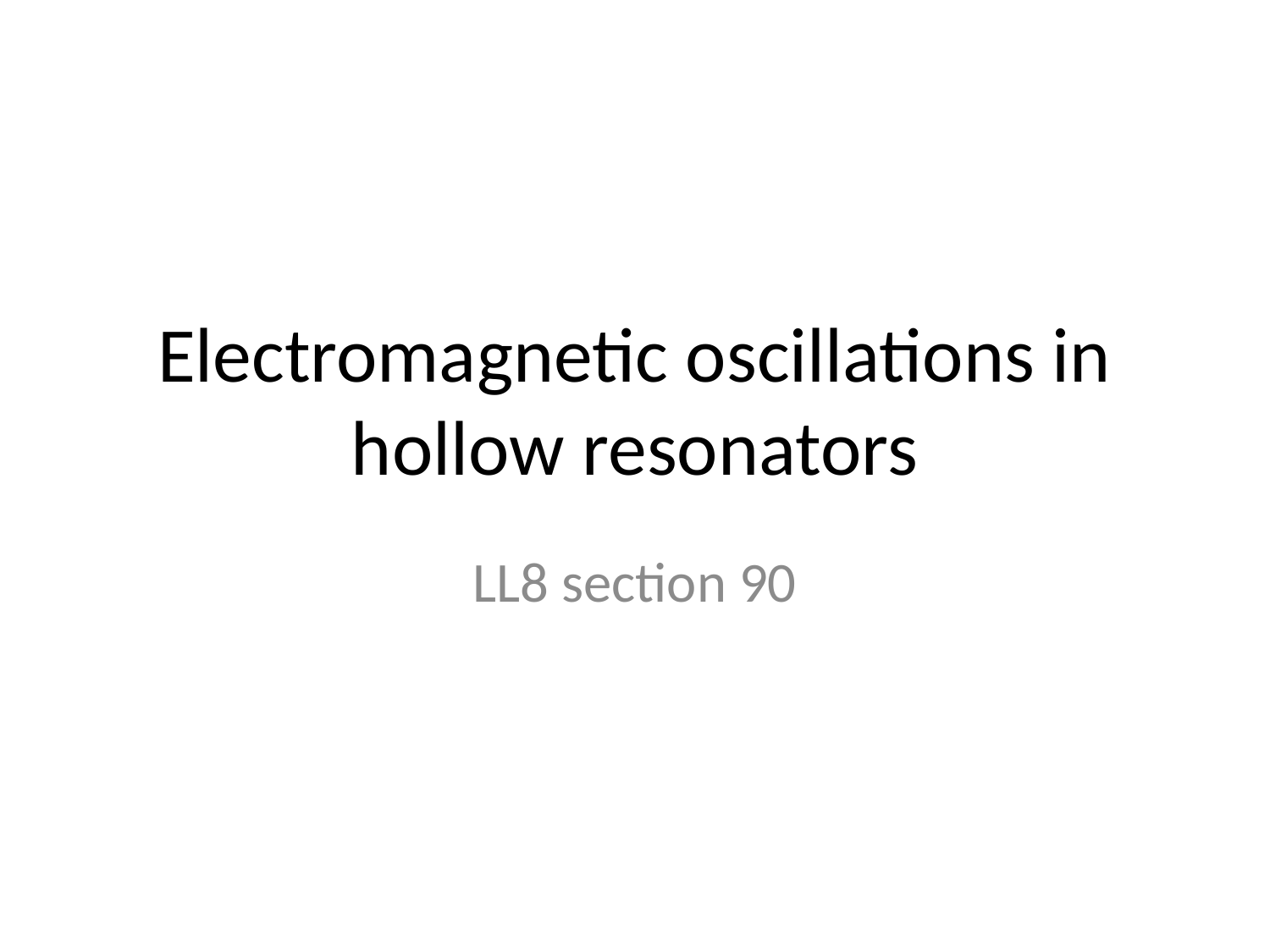

# Electromagnetic oscillations in hollow resonators
LL8 section 90